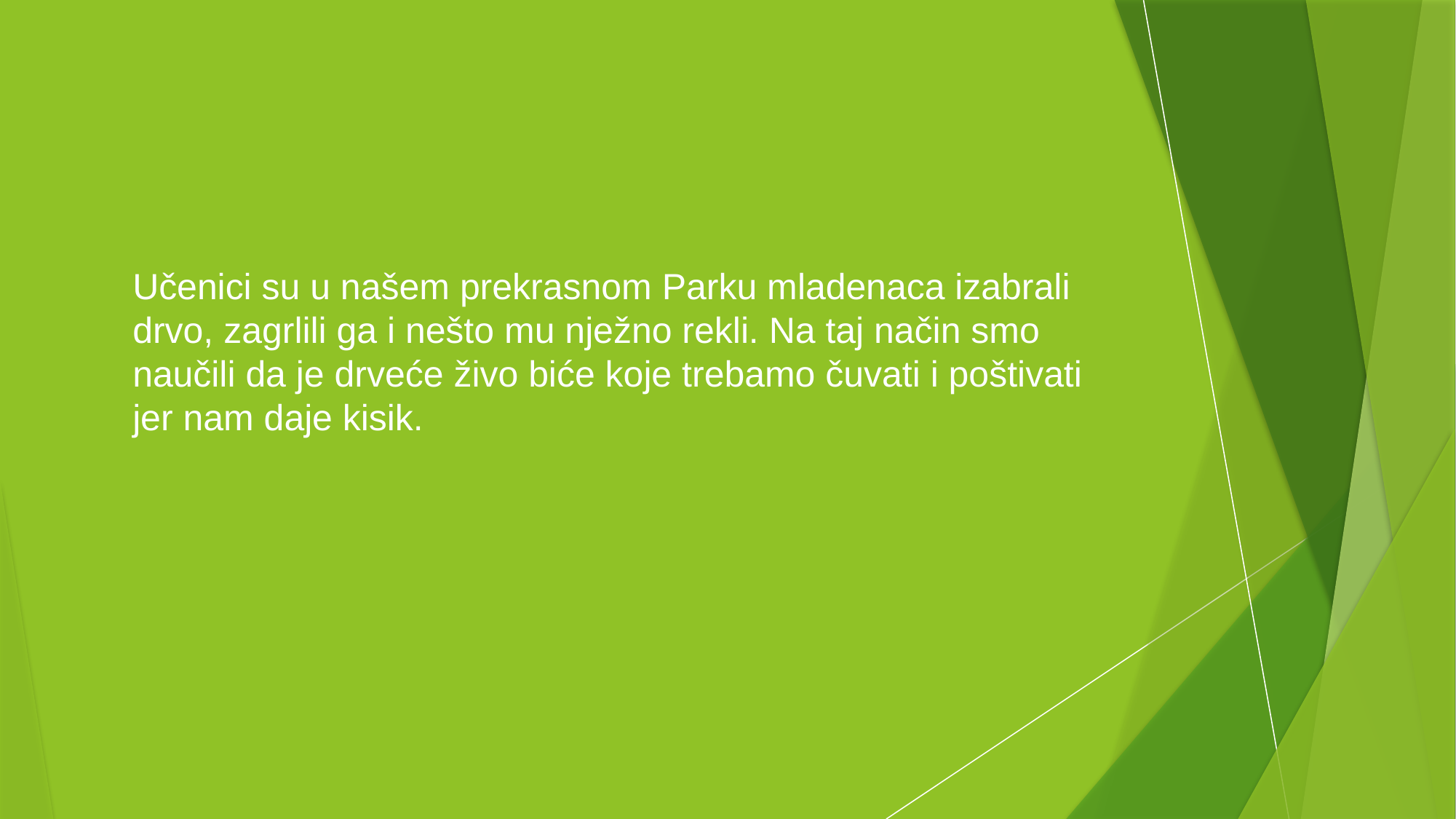

#
Učenici su u našem prekrasnom Parku mladenaca izabrali drvo, zagrlili ga i nešto mu nježno rekli. Na taj način smo naučili da je drveće živo biće koje trebamo čuvati i poštivati jer nam daje kisik.